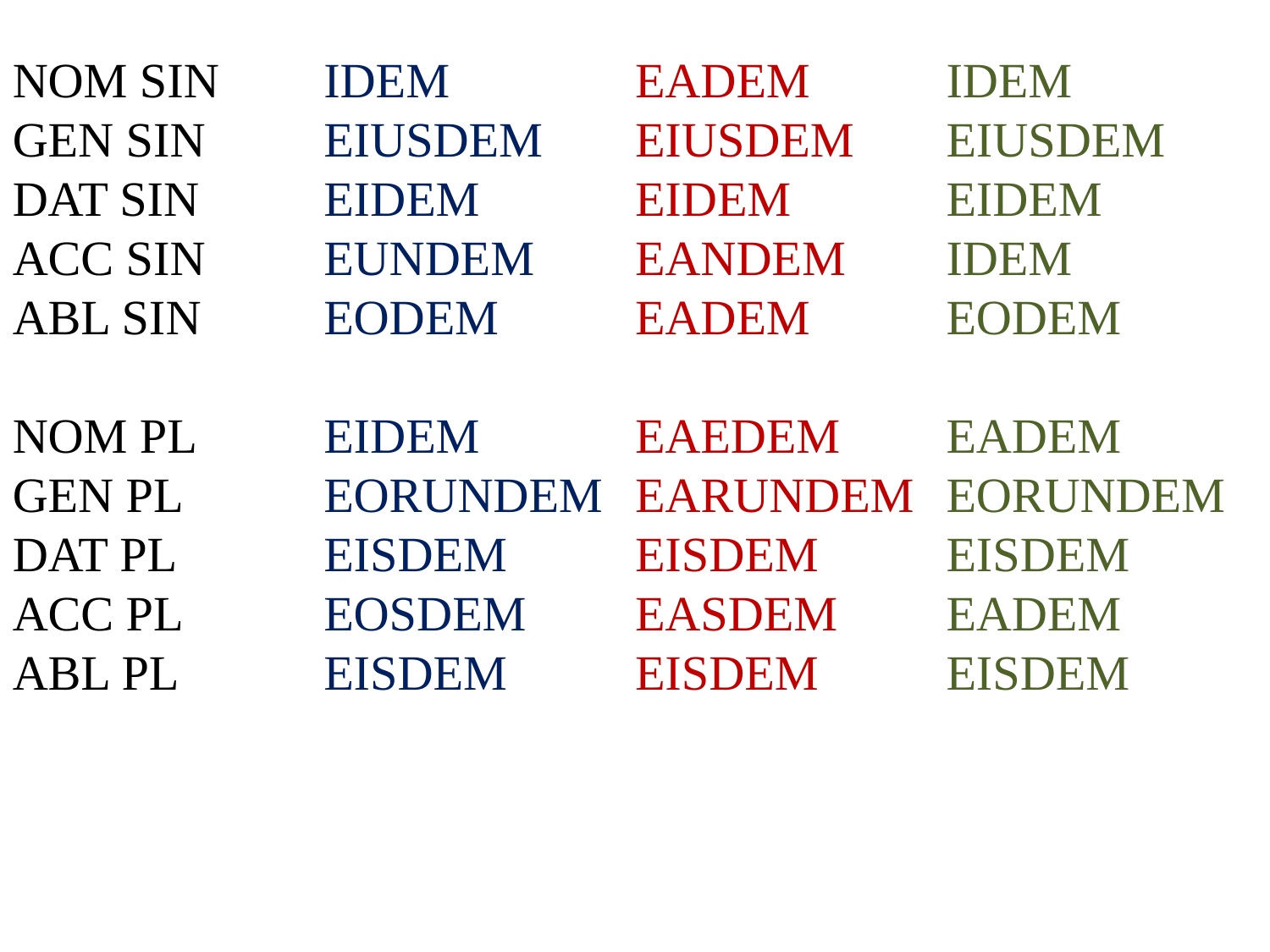

NOM SIN
GEN SIN
DAT SIN
ACC SIN
ABL SIN

NOM PL
GEN PL
DAT PL
ACC PL
ABL PL

IDEM
EIUSDEM
EIDEM
EUNDEM
EODEM

EIDEM
EORUNDEM
EISDEM
EOSDEM
EISDEM

EADEM
EIUSDEM
EIDEM
EANDEM
EADEM

EAEDEM
EARUNDEM
EISDEM
EASDEM
EISDEM

IDEM
EIUSDEM
EIDEM
IDEM
EODEM

EADEM
EORUNDEM
EISDEM
EADEM
EISDEM